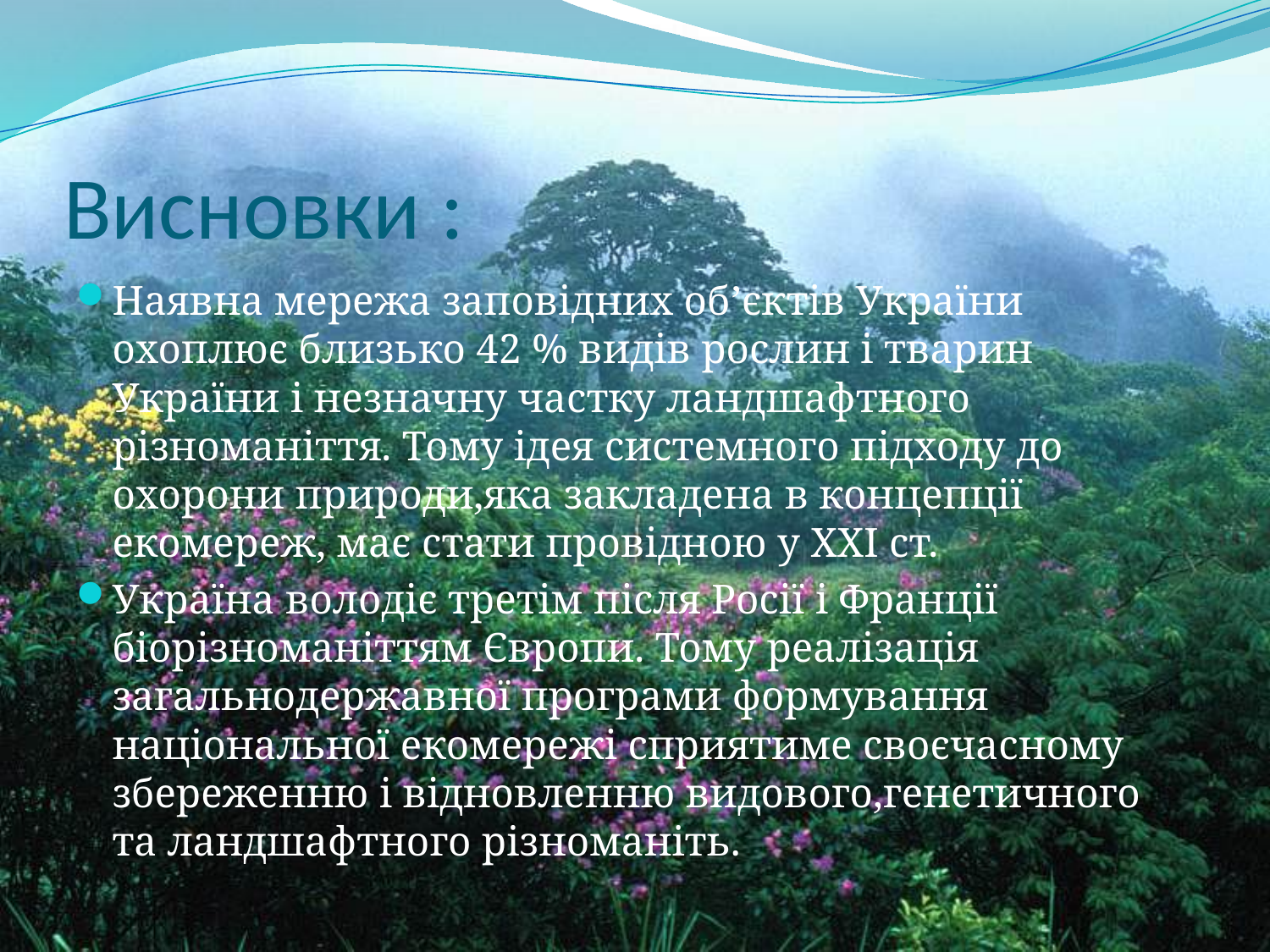

# Висновки :
Наявна мережа заповідних об’єктів України охоплює близько 42 % видів рослин і тварин України і незначну частку ландшафтного різноманіття. Тому ідея системного підходу до охорони природи,яка закладена в концепції екомереж, має стати провідною у ХХІ ст.
Україна володіє третім після Росії і Франції біорізноманіттям Європи. Тому реалізація загальнодержавної програми формування національної екомережі сприятиме своєчасному збереженню і відновленню видового,генетичного та ландшафтного різноманіть.